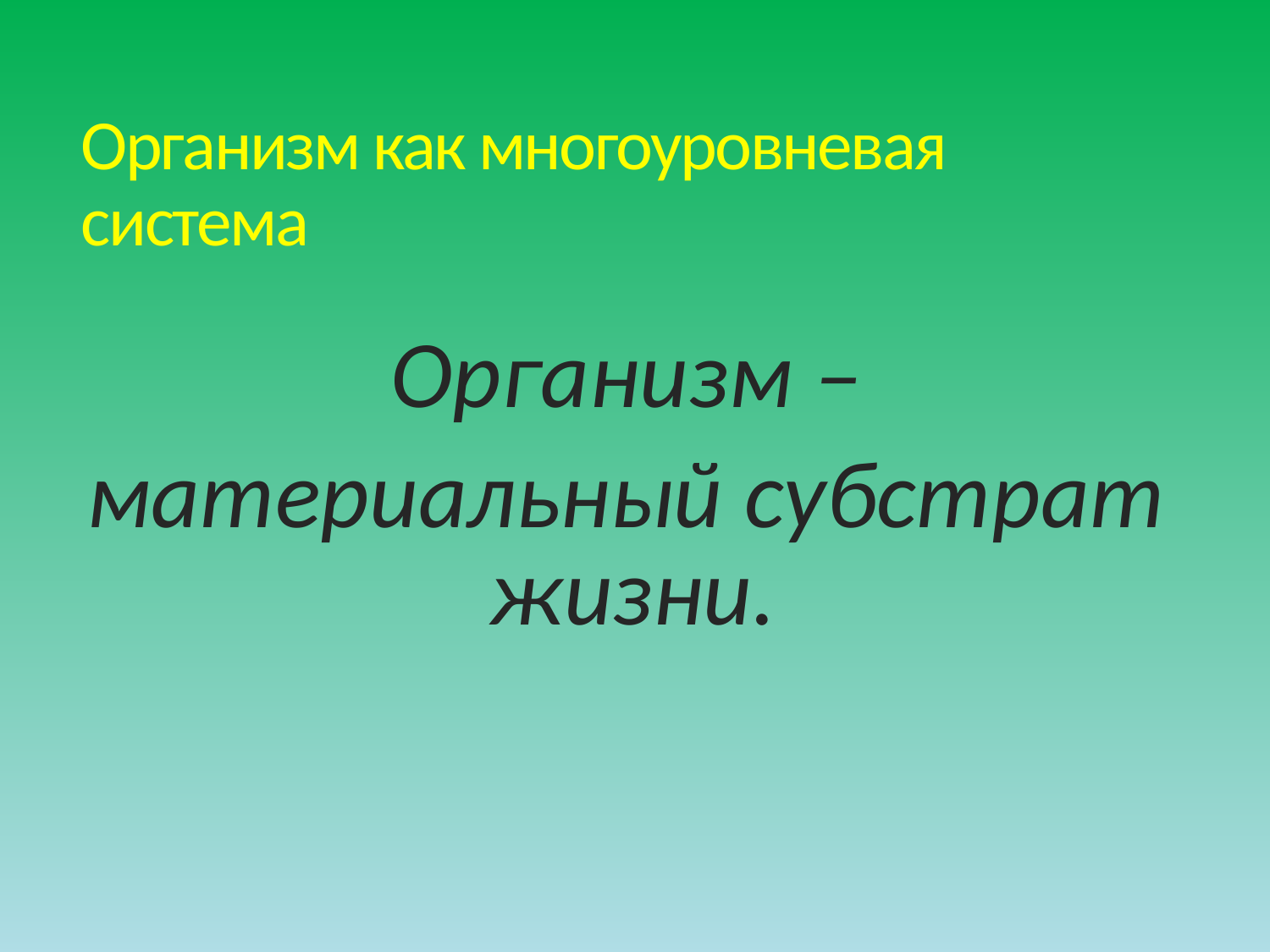

# Организм как многоуровневая система
Организм –
материальный субстрат жизни.